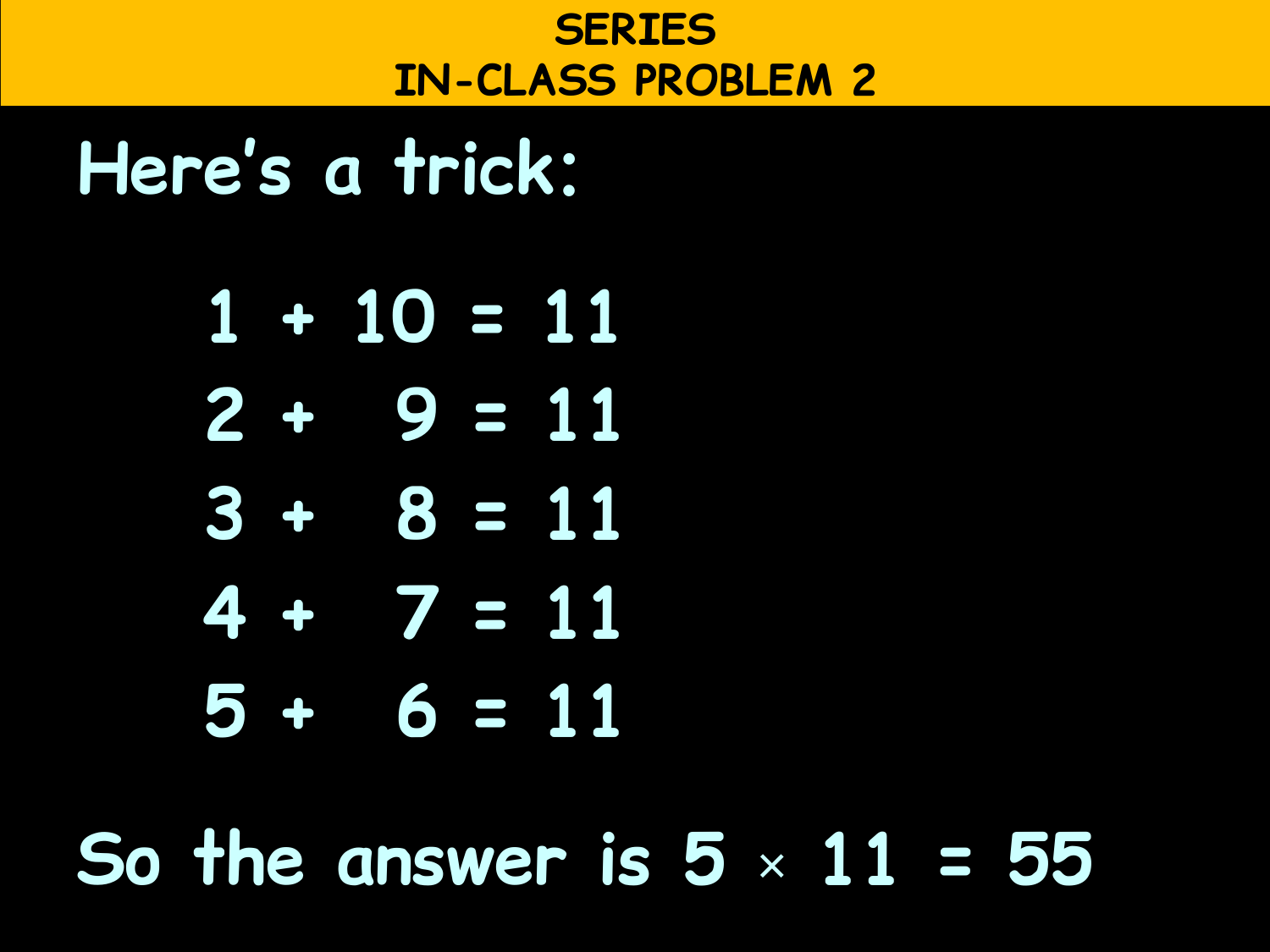

SERIES
IN-CLASS PROBLEM 2
Here’s a trick:

	1 + 10 = 11
	2 +   9 = 11
	3 +   8 = 11
	4 +   7 = 11
	5 +   6 = 11

So the answer is 5 × 11 = 55